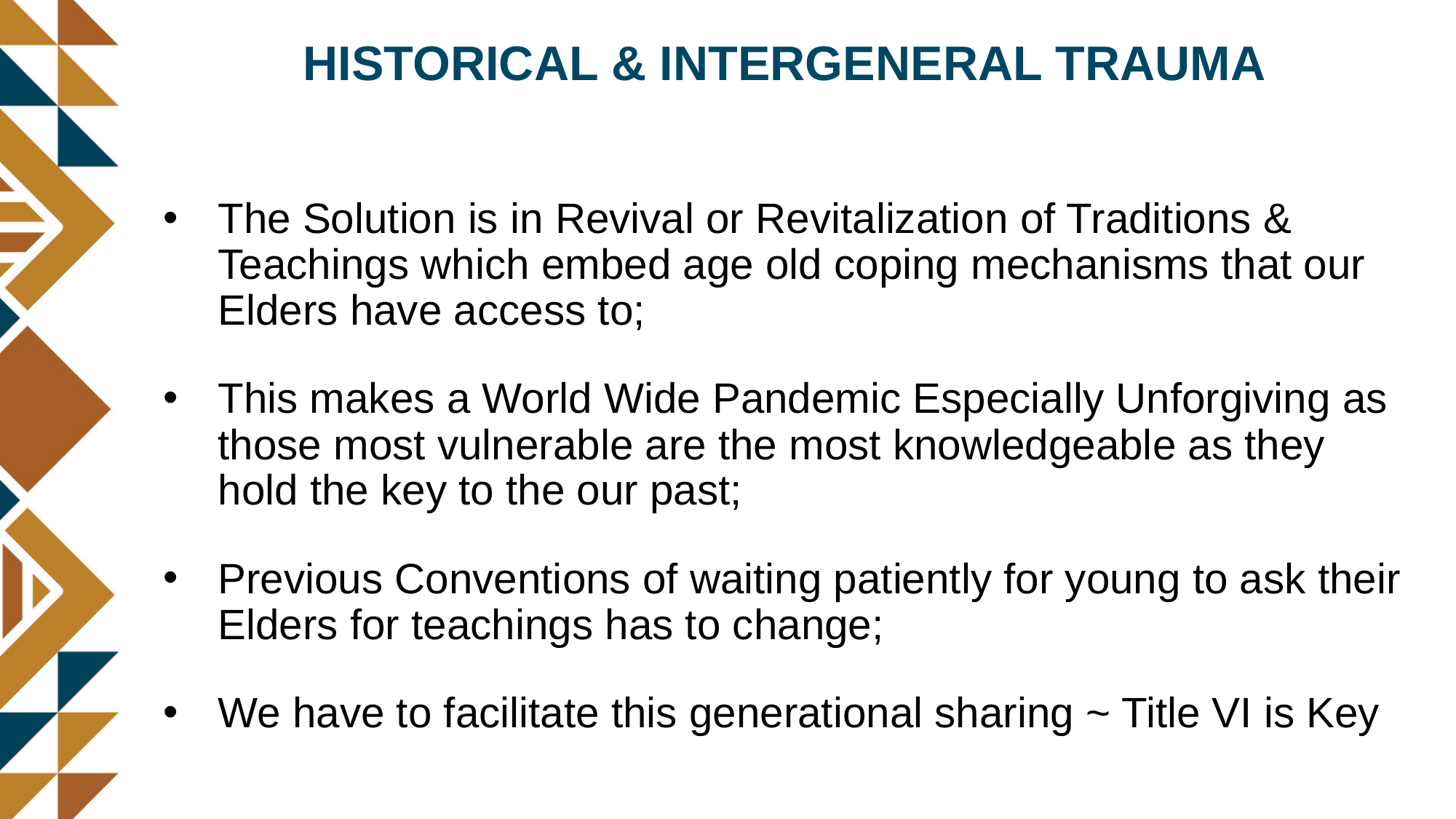

# HISTORICAL & INTERGENERAL TRAUMA
The Solution is in Revival or Revitalization of Traditions & Teachings which embed age old coping mechanisms that our Elders have access to;
This makes a World Wide Pandemic Especially Unforgiving as those most vulnerable are the most knowledgeable as they hold the key to the our past;
Previous Conventions of waiting patiently for young to ask their Elders for teachings has to change;
We have to facilitate this generational sharing ~ Title VI is Key